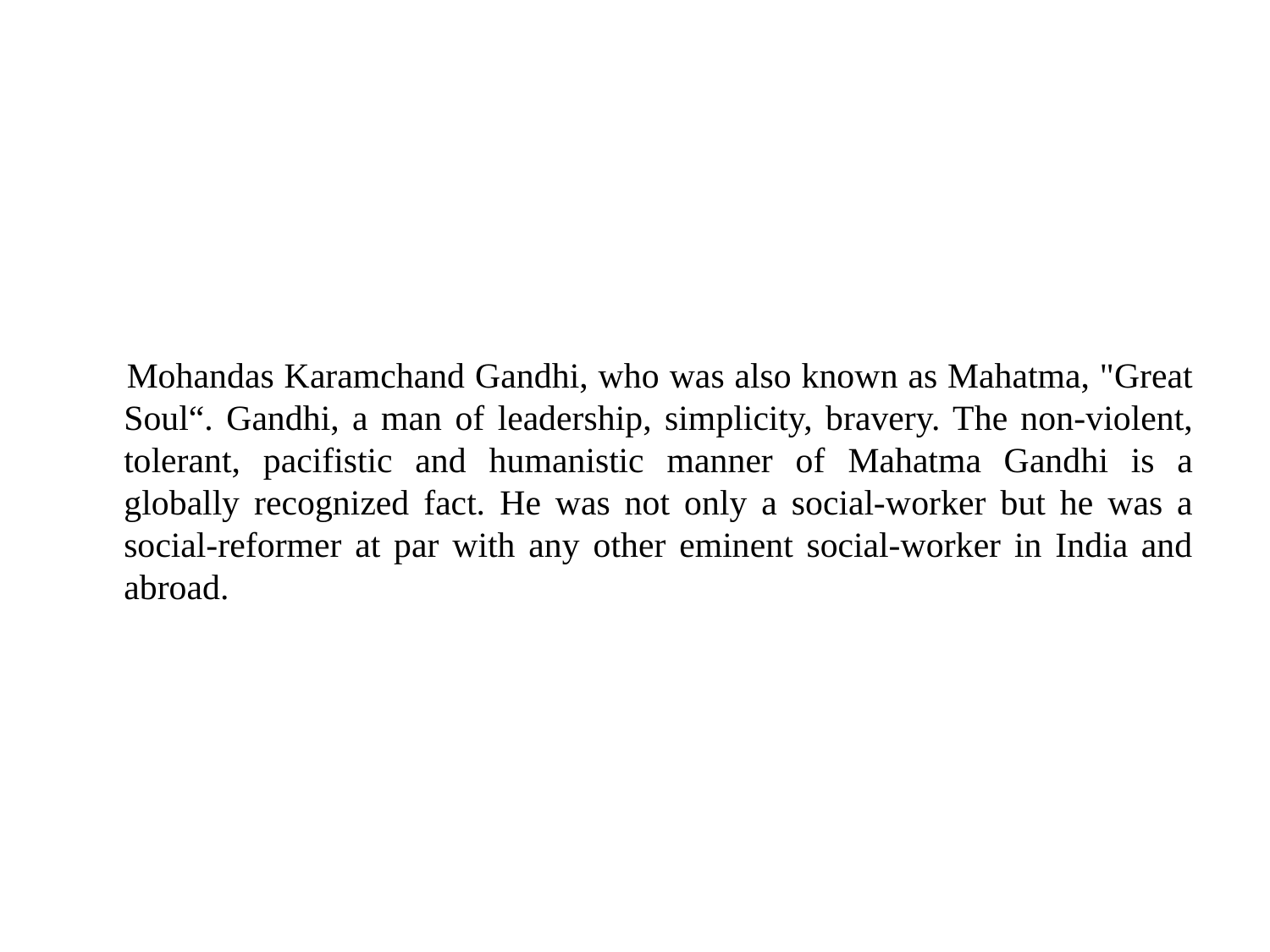

#

     Mohandas Karamchand Gandhi, who was also known as Mahatma, "Great Soul“. Gandhi, a man of leadership, simplicity, bravery. The non-violent, tolerant, pacifistic and humanistic manner of Mahatma Gandhi is a globally recognized fact. He was not only a social-worker but he was a social-reformer at par with any other eminent social-worker in India and abroad.